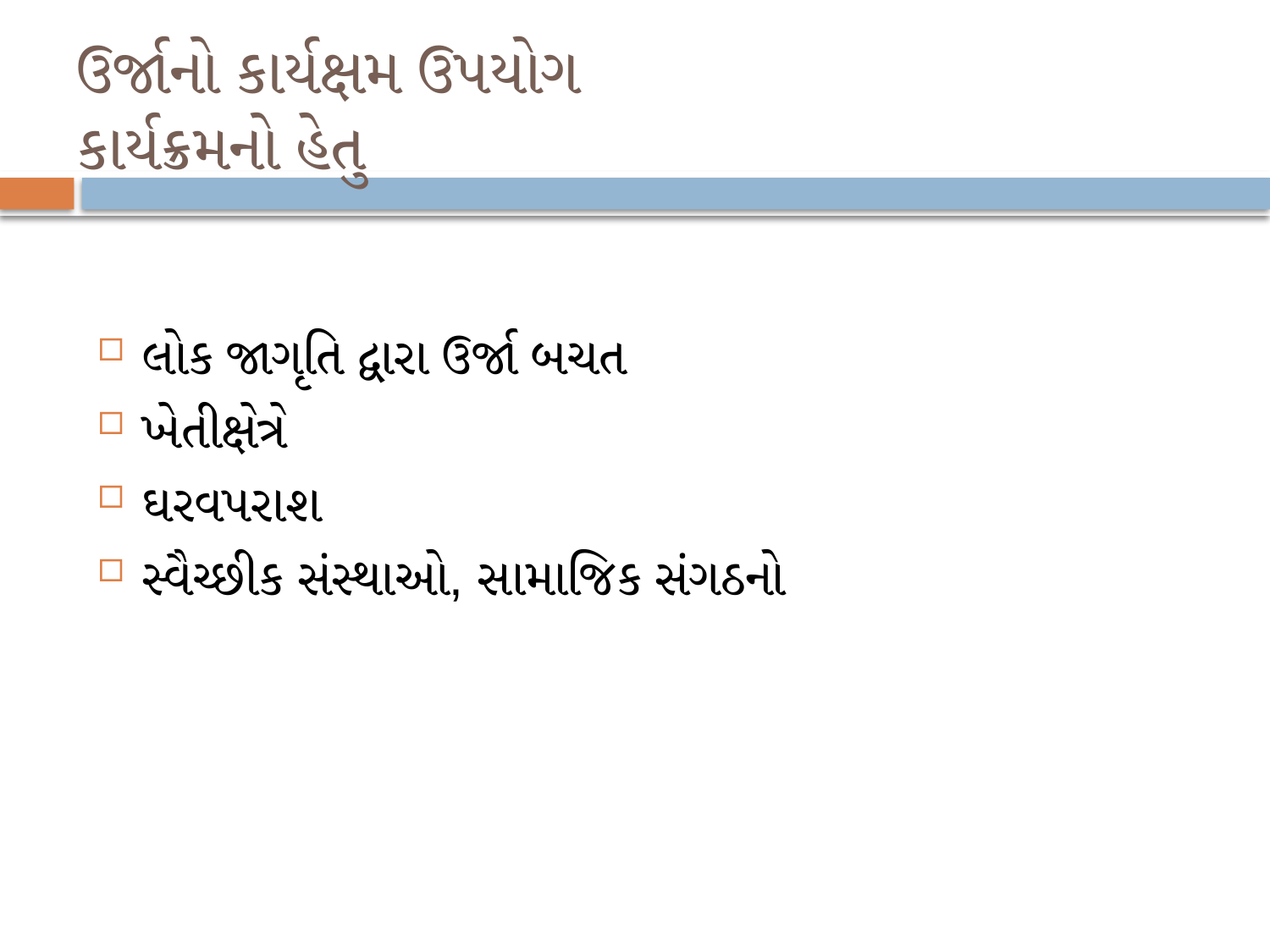

# ઉર્જાનો કાર્યક્ષમ ઉપયોગ કાર્યક્રમનો હેતુ

લોક જાગૃતિ દ્વારા ઉર્જા બચત
ખેતીક્ષેત્રે
ઘરવપરાશ
સ્વૈચ્છીક સંસ્થાઓ, સામાજિક સંગઠનો